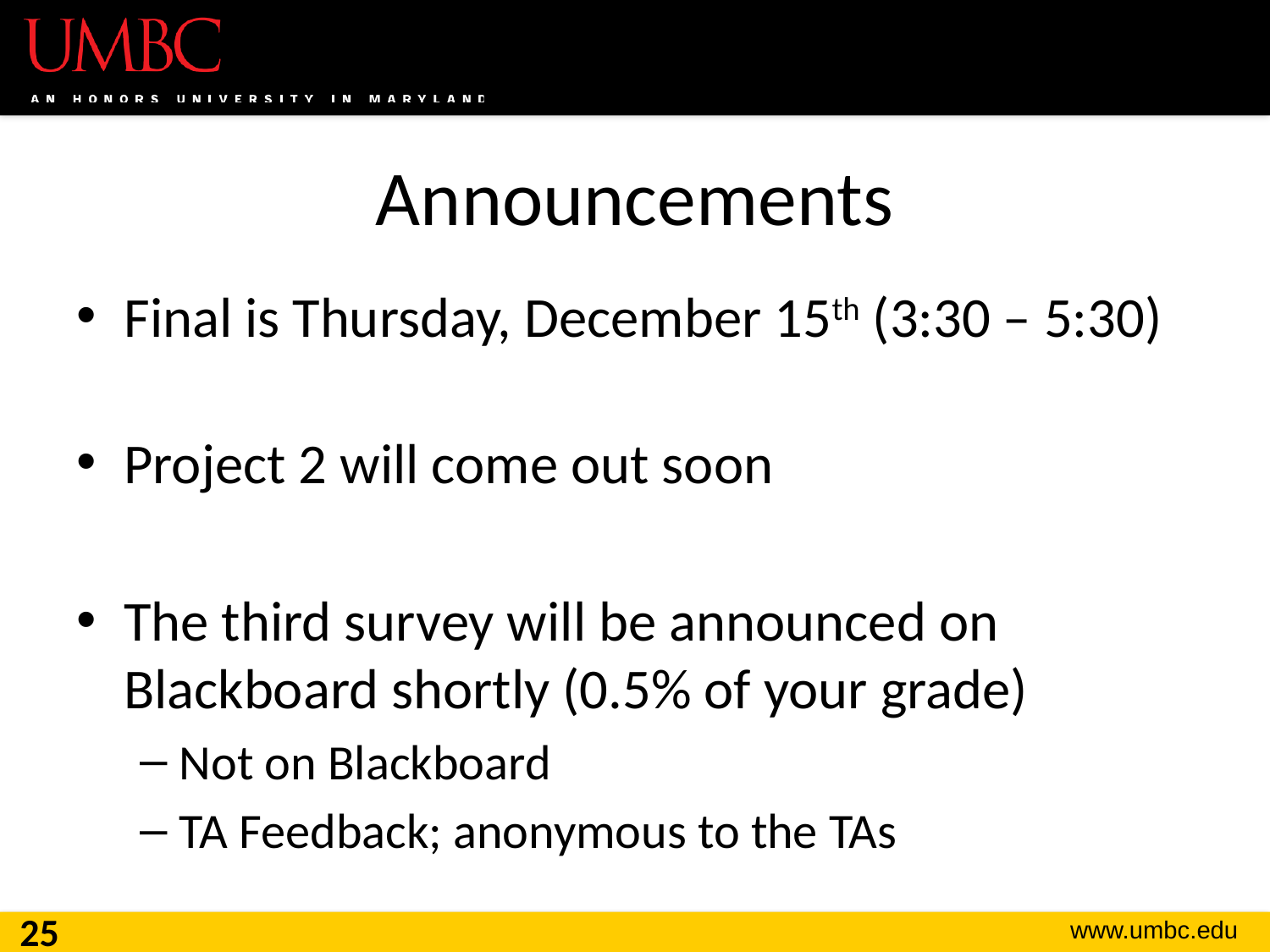

# Announcements
Final is Thursday, December 15th (3:30 – 5:30)

Project 2 will come out soon

The third survey will be announced on Blackboard shortly (0.5% of your grade)
Not on Blackboard
TA Feedback; anonymous to the TAs

25